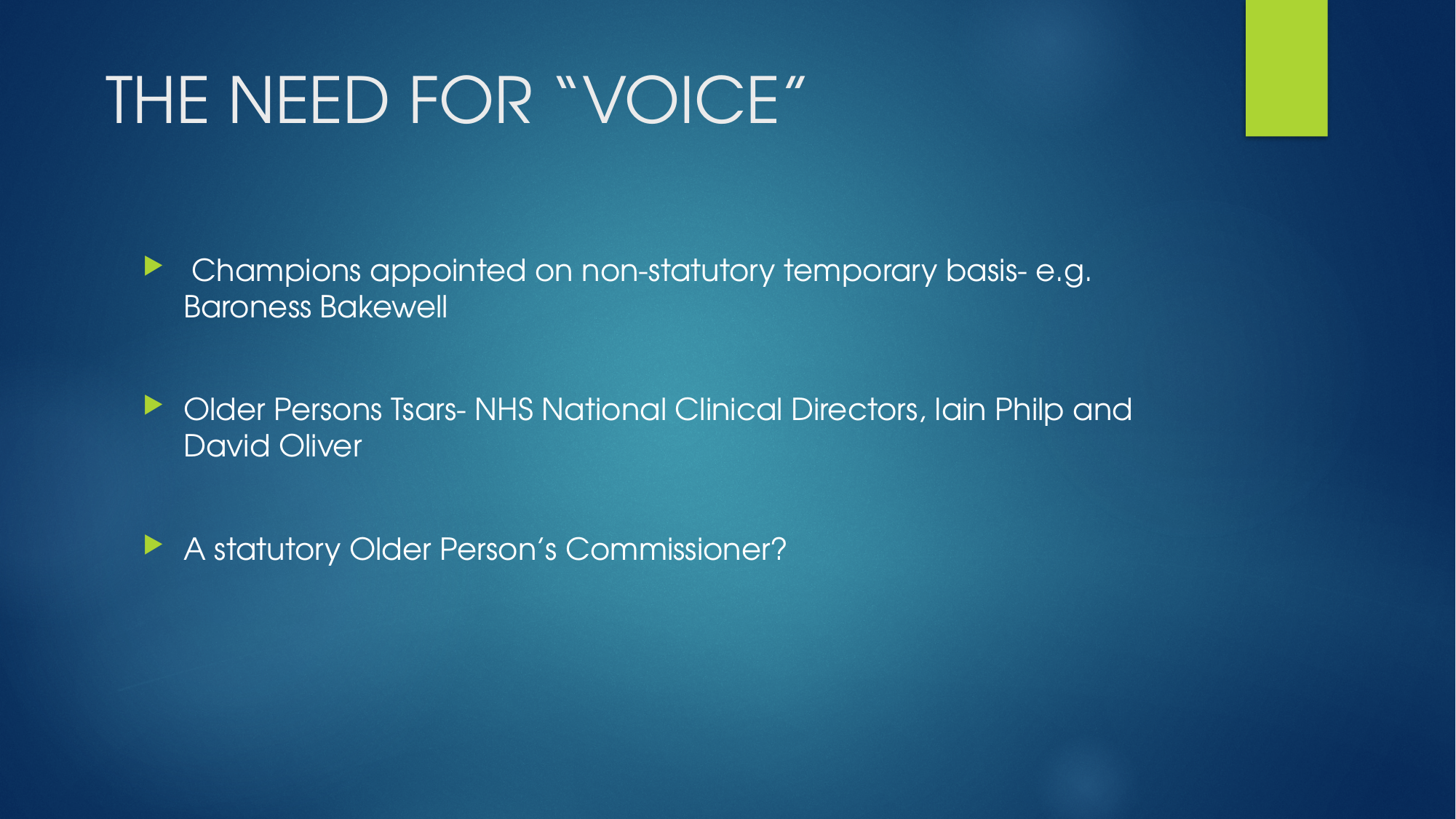

# THE NEED FOR “VOICE”
 Champions appointed on non-statutory temporary basis- e.g. Baroness Bakewell

Older Persons Tsars- NHS National Clinical Directors, Iain Philp and David Oliver

A statutory Older Person’s Commissioner?